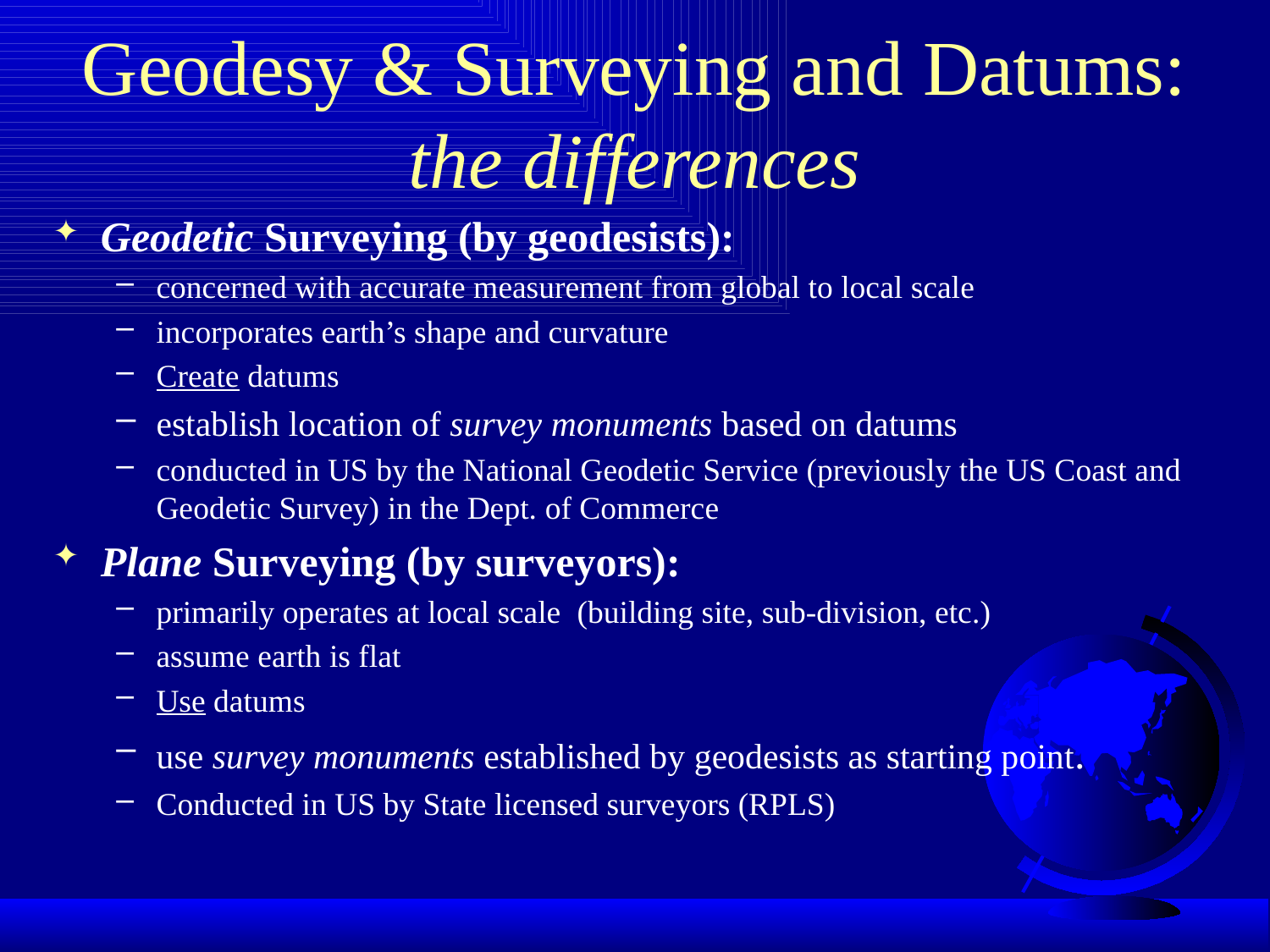

# Geodesy & Surveying and Datums: the differences
Geodetic Surveying (by geodesists):
concerned with accurate measurement from global to local scale
incorporates earth’s shape and curvature
Create datums
establish location of survey monuments based on datums
conducted in US by the National Geodetic Service (previously the US Coast and Geodetic Survey) in the Dept. of Commerce
Plane Surveying (by surveyors):
primarily operates at local scale  (building site, sub-division, etc.)
assume earth is flat
Use datums
use survey monuments established by geodesists as starting point.
Conducted in US by State licensed surveyors (RPLS)